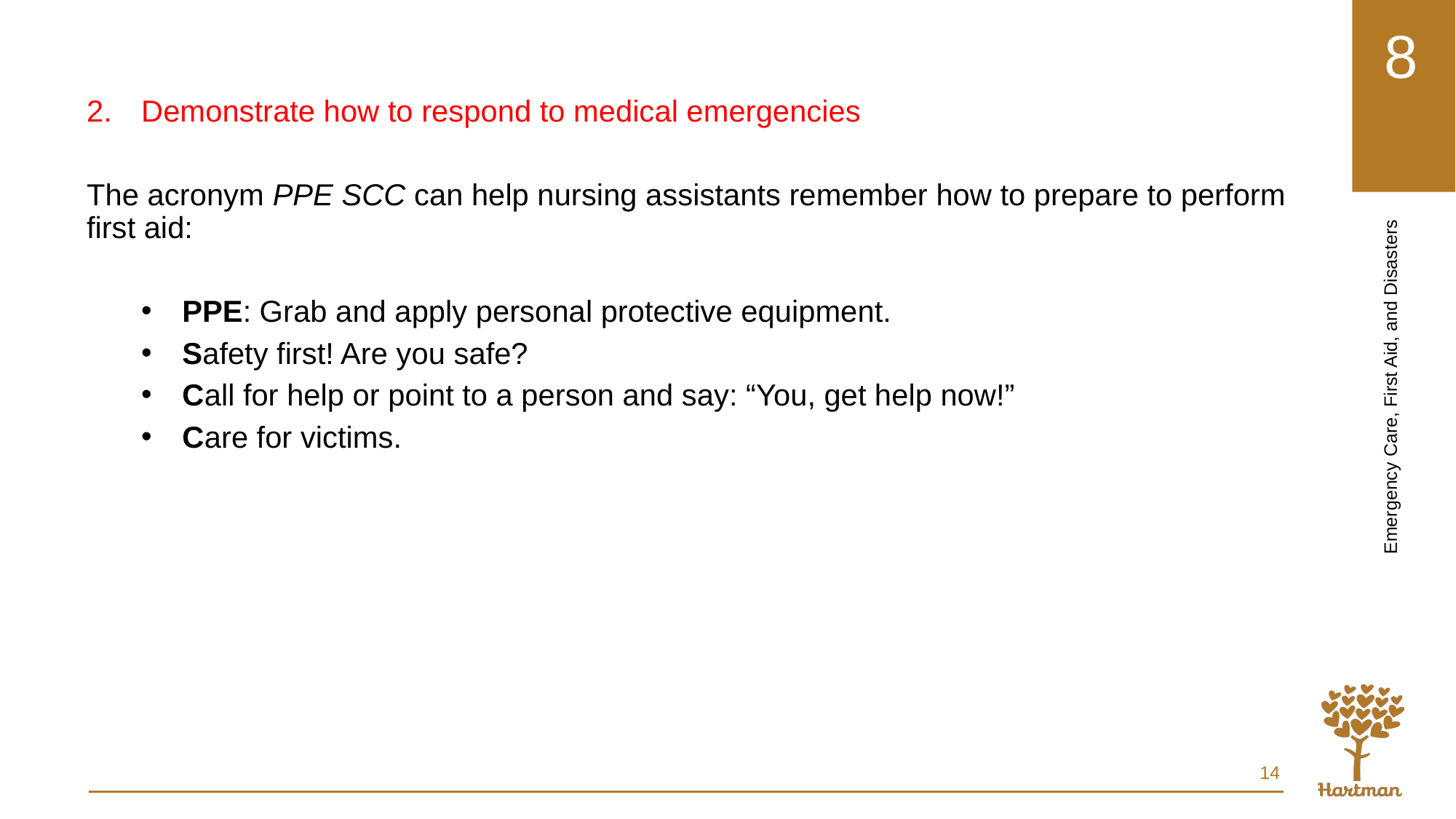

Demonstrate how to respond to medical emergencies

The acronym PPE SCC can help nursing assistants remember how to prepare to perform first aid:

PPE: Grab and apply personal protective equipment.
Safety first! Are you safe?
Call for help or point to a person and say: “You, get help now!”
Care for victims.

14